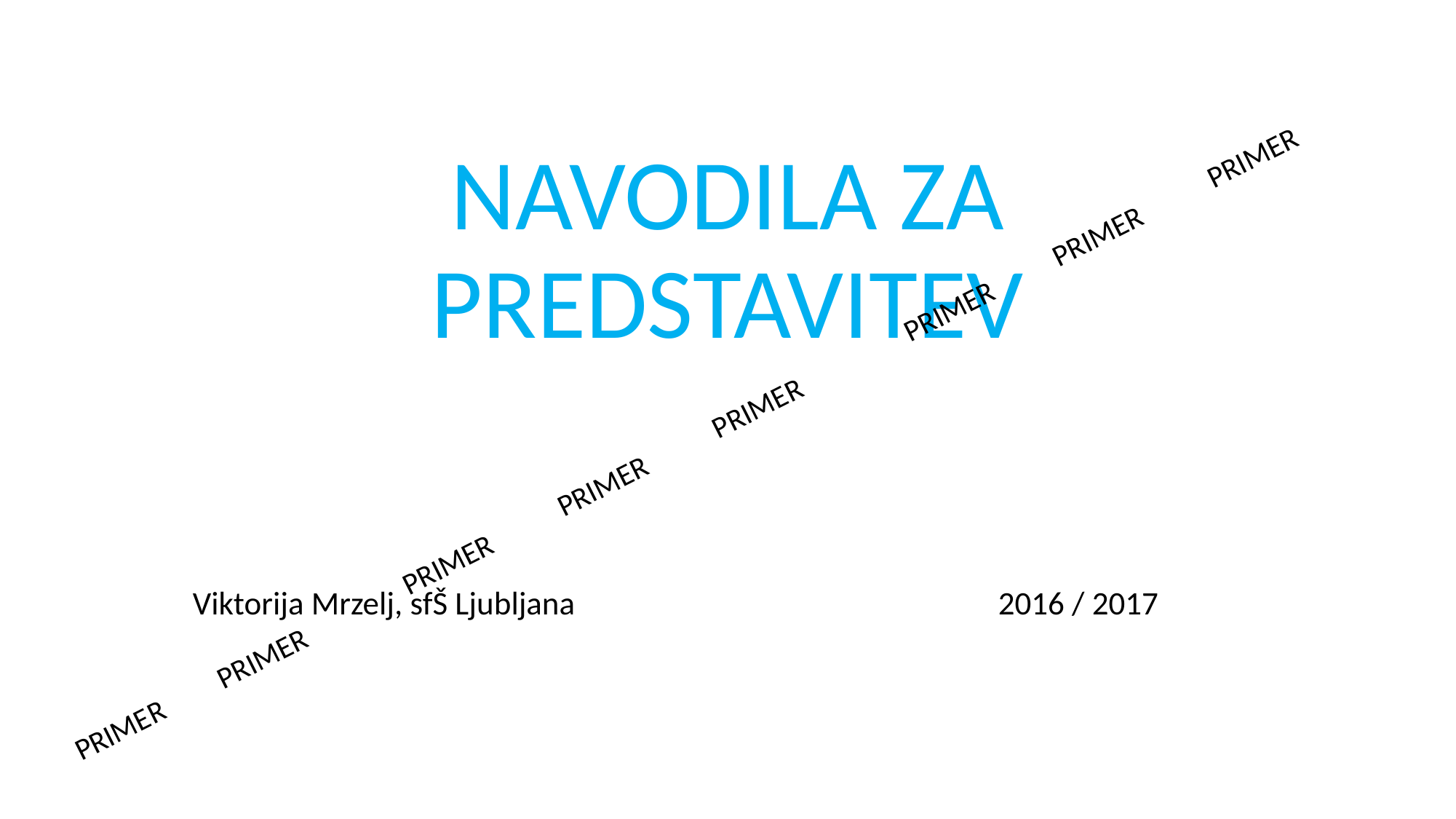

# NAVODILA ZA PREDSTAVITEV
    PRIMER         PRIMER                PRIMER           PRIMER           PRIMER                 PRIMER          PRIMER           PRIMER

Viktorija Mrzelj, sfŠ Ljubljana                                                         2016 / 2017